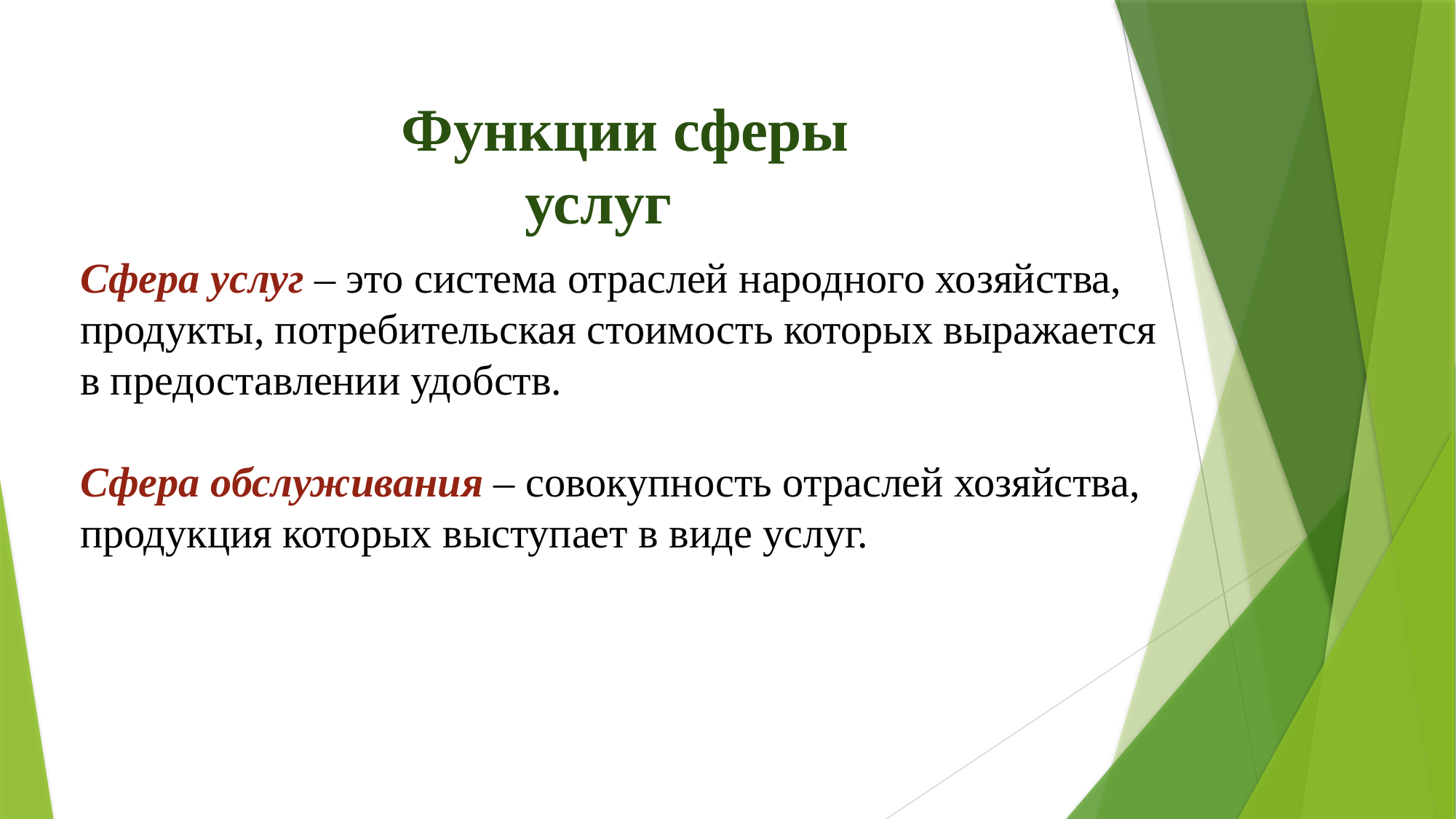

Функции сферы услуг
Сфера услуг – это система отраслей народного хозяйства, продукты, потребительская стоимость которых выражается
в предоставлении удобств.

Сфера обслуживания – совокупность отраслей хозяйства, продукция которых выступает в виде услуг.